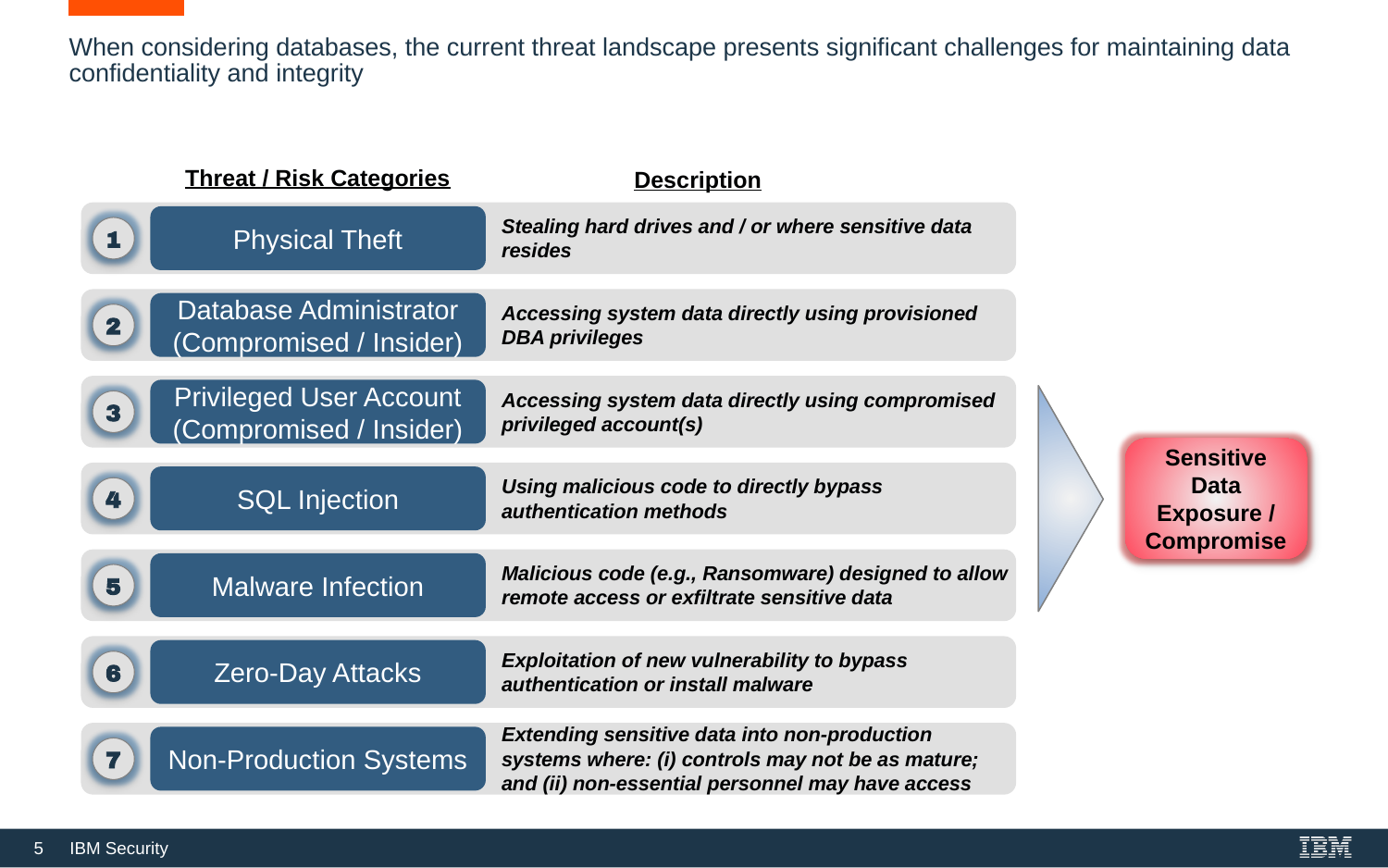

# When considering databases, the current threat landscape presents significant challenges for maintaining data confidentiality and integrity
Threat / Risk Categories
Description

Physical Theft
Stealing hard drives and / or where sensitive data resides
1

Database Administrator (Compromised / Insider)
Accessing system data directly using provisioned DBA privileges
2

Privileged User Account (Compromised / Insider)
Accessing system data directly using compromised privileged account(s)
3
Sensitive Data Exposure / Compromise

SQL Injection
Using malicious code to directly bypass authentication methods
4

Malware Infection
Malicious code (e.g., Ransomware) designed to allow remote access or exfiltrate sensitive data
5

Zero-Day Attacks
Exploitation of new vulnerability to bypass authentication or install malware
6
Extending sensitive data into non-production systems where: (i) controls may not be as mature; and (ii) non-essential personnel may have access

Non-Production Systems
7